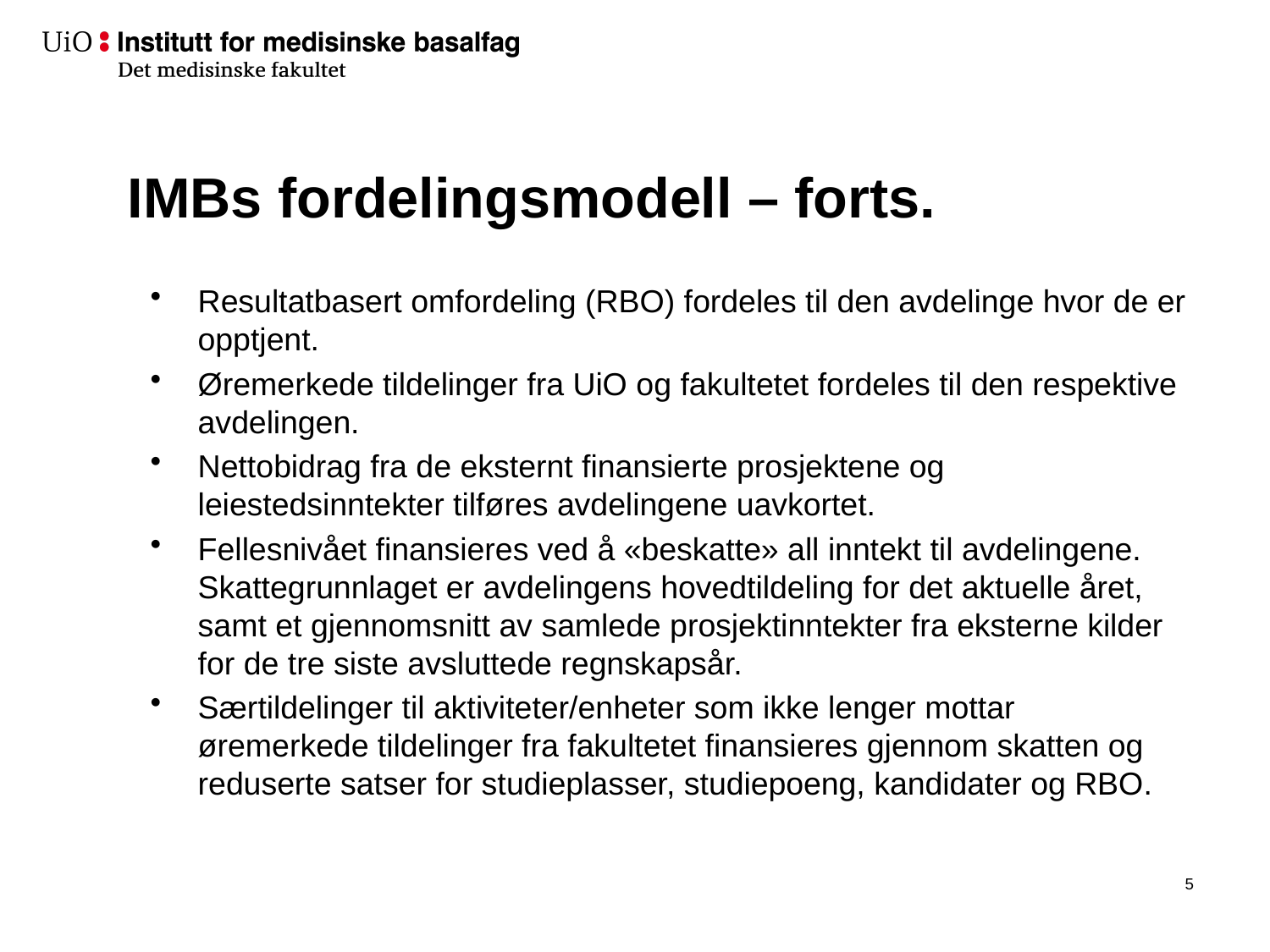

# IMBs fordelingsmodell – forts.
Resultatbasert omfordeling (RBO) fordeles til den avdelinge hvor de er opptjent.
Øremerkede tildelinger fra UiO og fakultetet fordeles til den respektive avdelingen.
Nettobidrag fra de eksternt finansierte prosjektene og leiestedsinntekter tilføres avdelingene uavkortet.
Fellesnivået finansieres ved å «beskatte» all inntekt til avdelingene. Skattegrunnlaget er avdelingens hovedtildeling for det aktuelle året, samt et gjennomsnitt av samlede prosjektinntekter fra eksterne kilder for de tre siste avsluttede regnskapsår.
Særtildelinger til aktiviteter/enheter som ikke lenger mottar øremerkede tildelinger fra fakultetet finansieres gjennom skatten og reduserte satser for studieplasser, studiepoeng, kandidater og RBO.
5